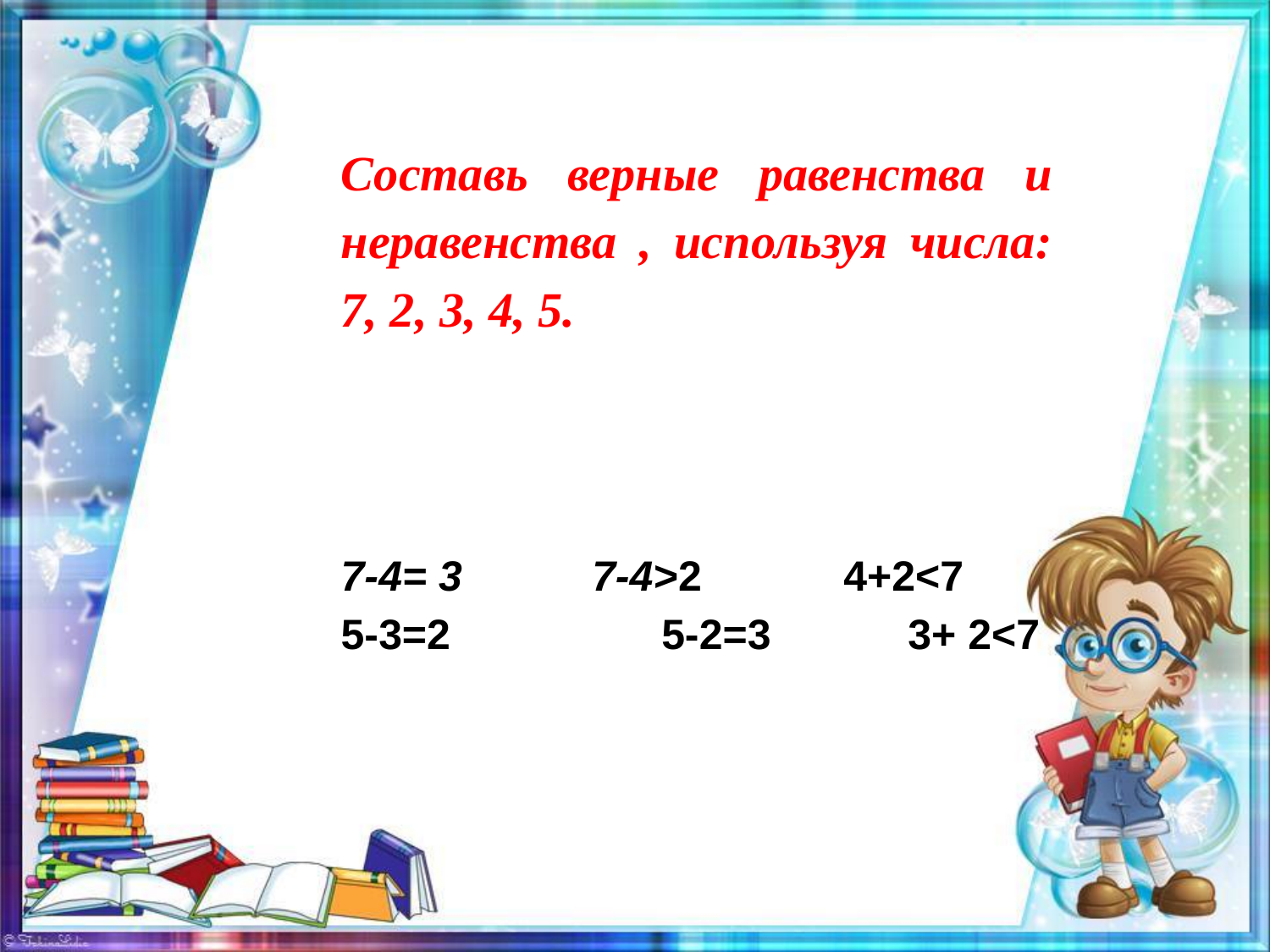

Составь верные равенства и неравенства , используя числа: 7, 2, 3, 4, 5.

7-4= 3           7-4>2            4+2<7
5-3=2	        5-2=3	     3+ 2<7